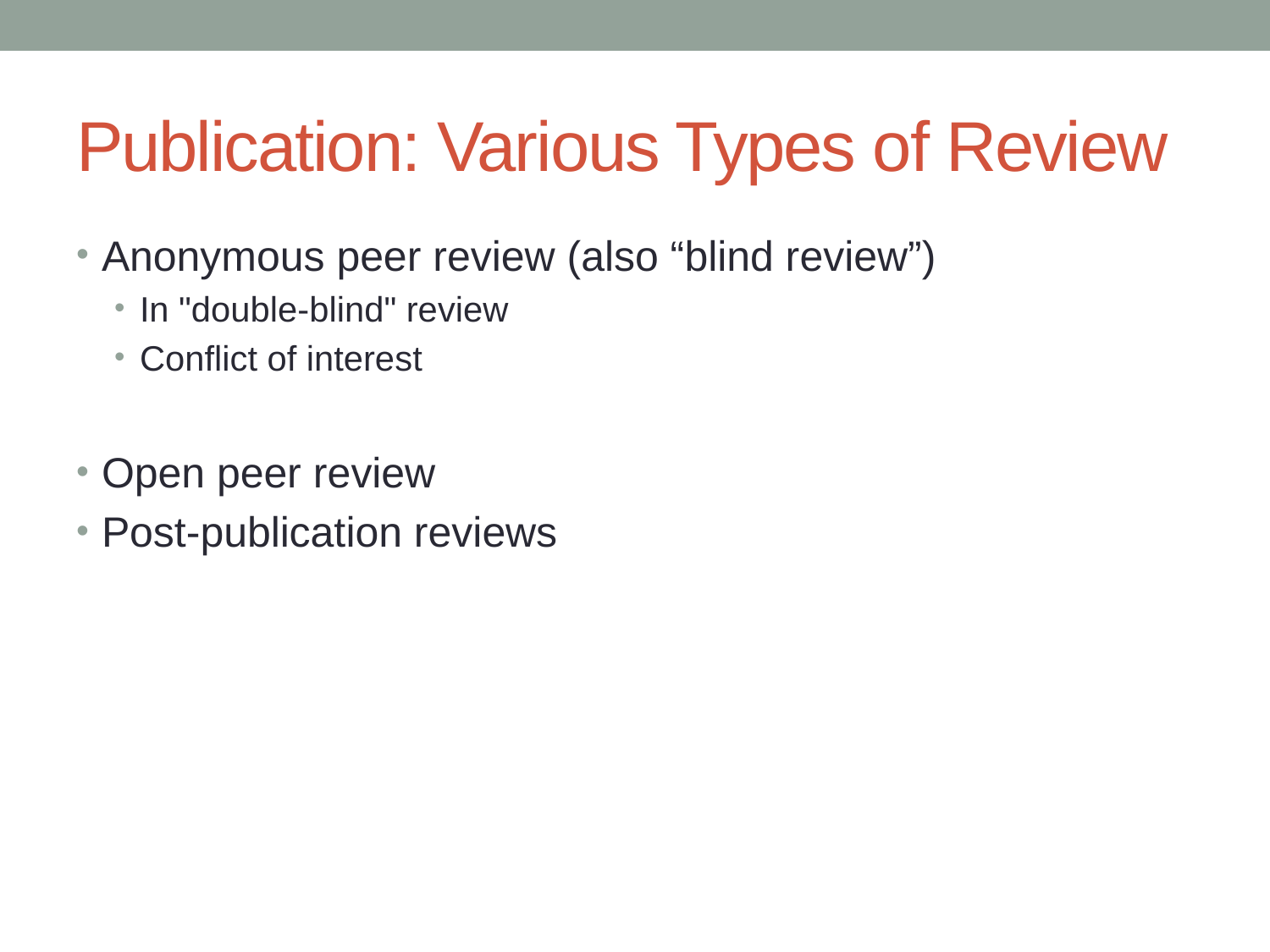

# Publication: Various Types of Review
Anonymous peer review (also “blind review”)
In "double-blind" review
Conflict of interest

Open peer review
Post-publication reviews